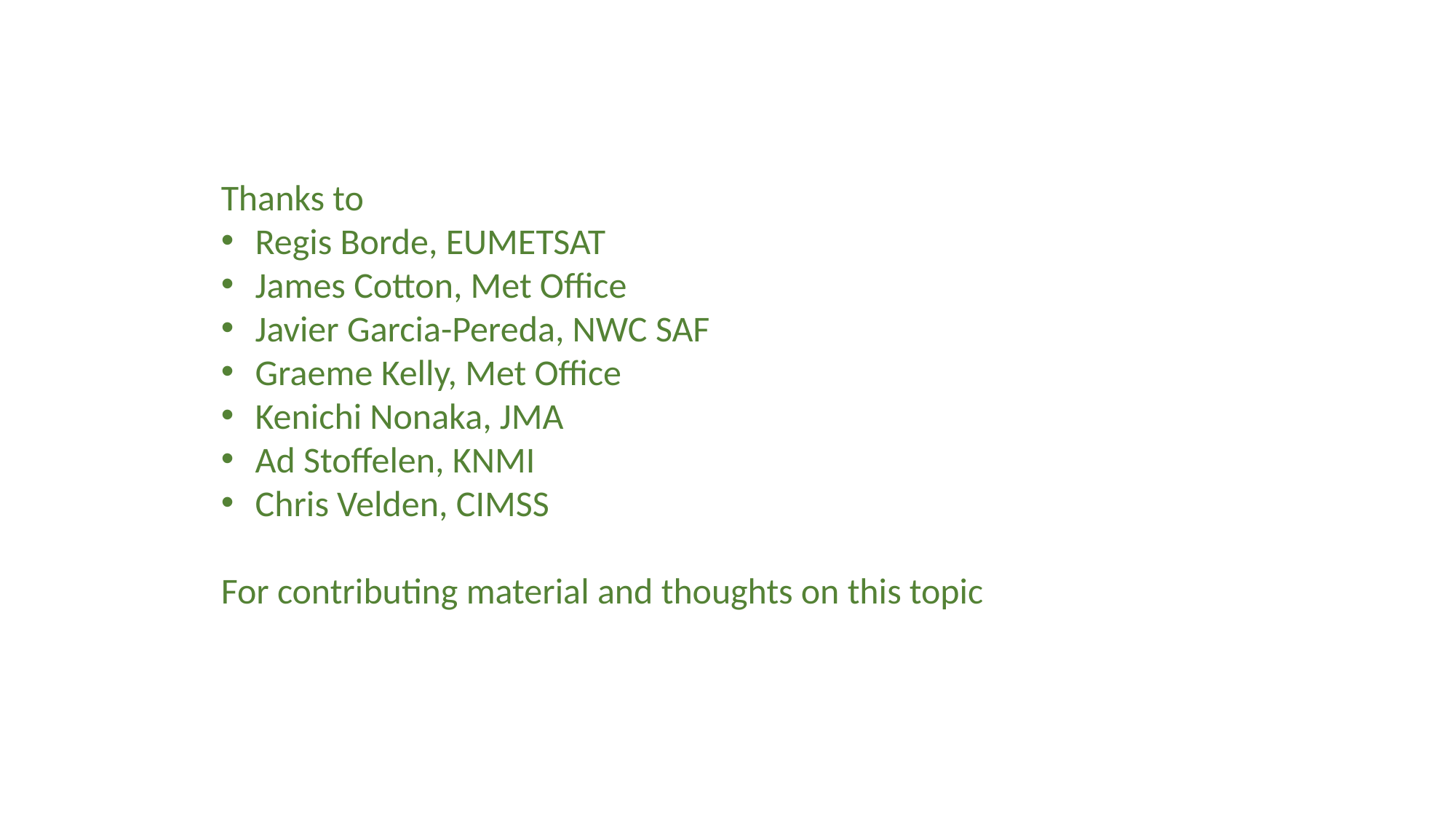

Thanks to
Regis Borde, EUMETSAT
James Cotton, Met Office
Javier Garcia-Pereda, NWC SAF
Graeme Kelly, Met Office
Kenichi Nonaka, JMA
Ad Stoffelen, KNMI
Chris Velden, CIMSS

For contributing material and thoughts on this topic